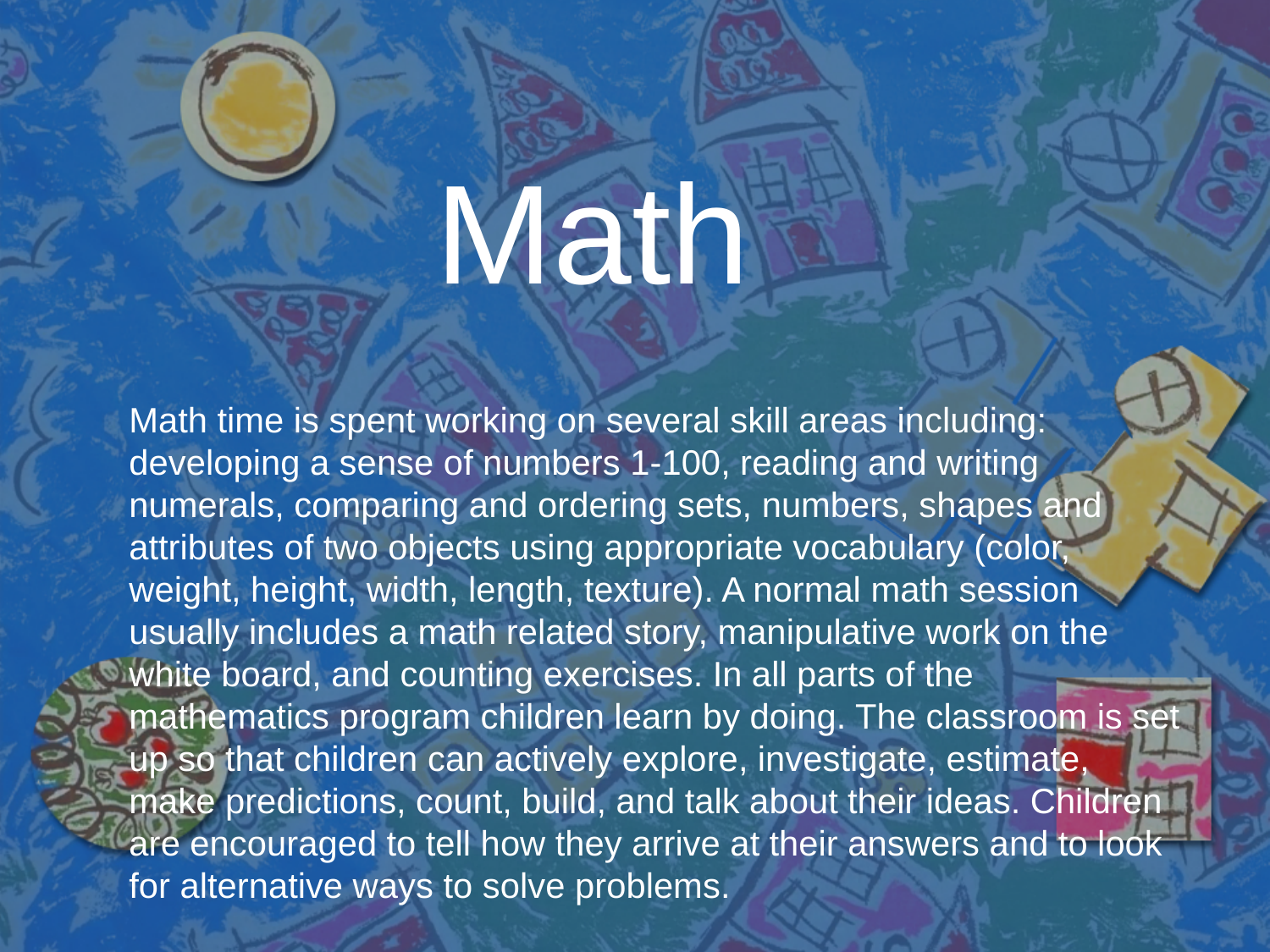

# Math
Math time is spent working on several skill areas including: developing a sense of numbers 1-100, reading and writing numerals, comparing and ordering sets, numbers, shapes and  attributes of two objects using appropriate vocabulary (color, weight, height, width, length, texture). A normal math session usually includes a math related story, manipulative work on the white board, and counting exercises. In all parts of the mathematics program children learn by doing. The classroom is set up so that children can actively explore, investigate, estimate, make predictions, count, build, and talk about their ideas. Children are encouraged to tell how they arrive at their answers and to look for alternative ways to solve problems.